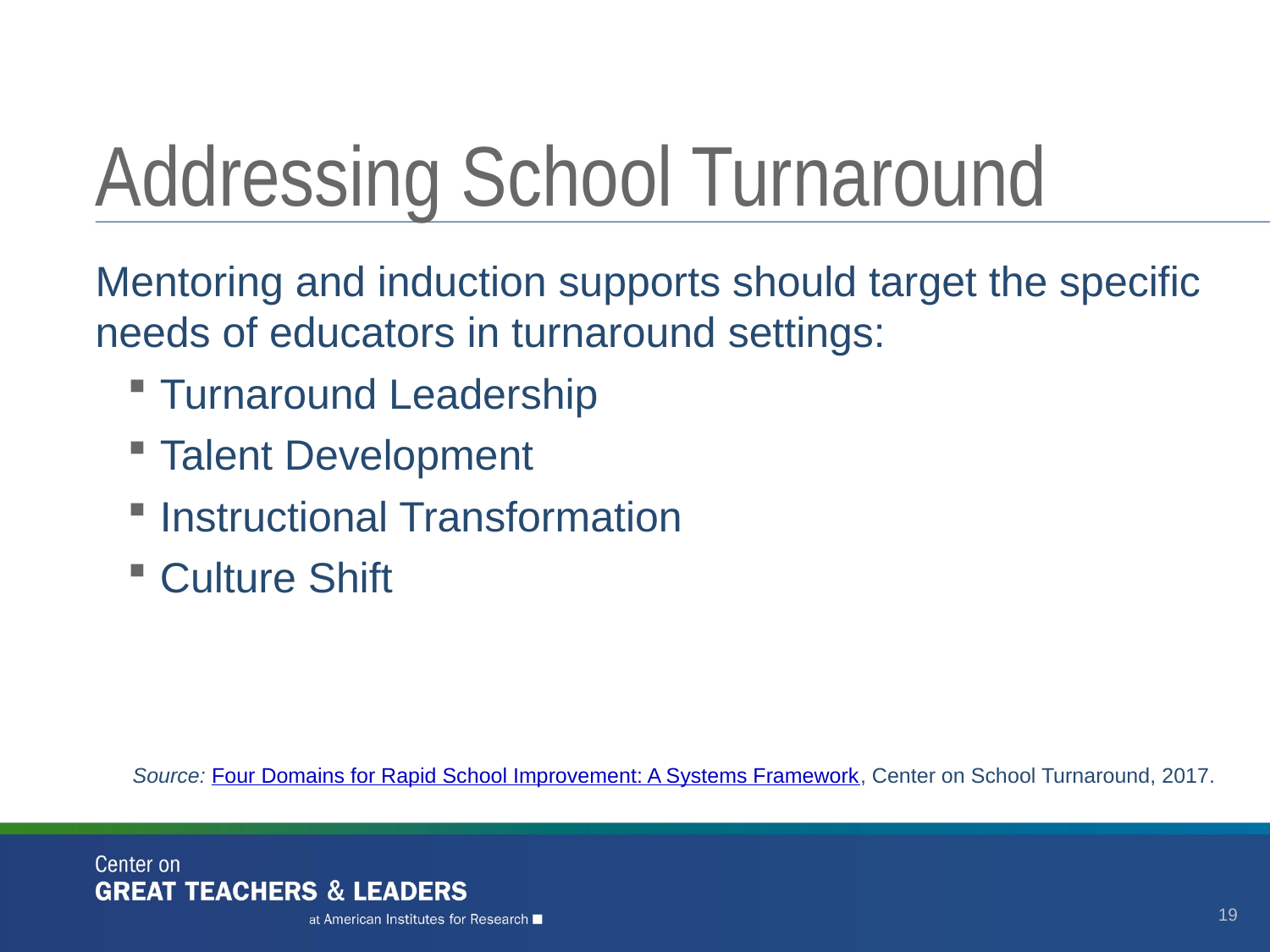

# Addressing School Turnaround
Mentoring and induction supports should target the specific needs of educators in turnaround settings:
Turnaround Leadership
Talent Development
Instructional Transformation
Culture Shift
Source: Four Domains for Rapid School Improvement: A Systems Framework, Center on School Turnaround, 2017.
19